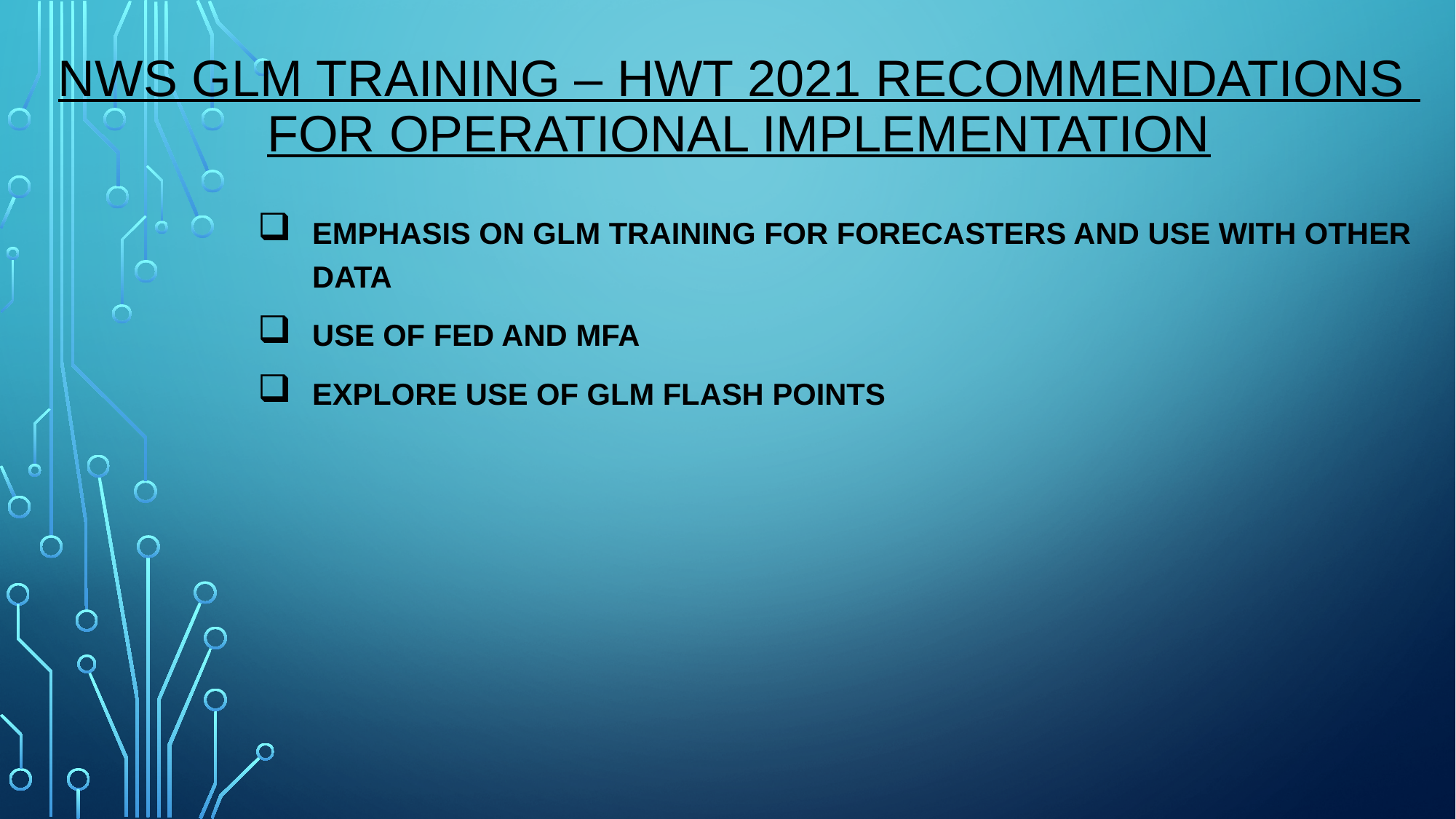

# NWS GLM Training – HWT 2021 Recommendations for Operational Implementation
Emphasis on glm training for forecasters and use with other data
Use of fed and mfa
Explore use of glm flash points